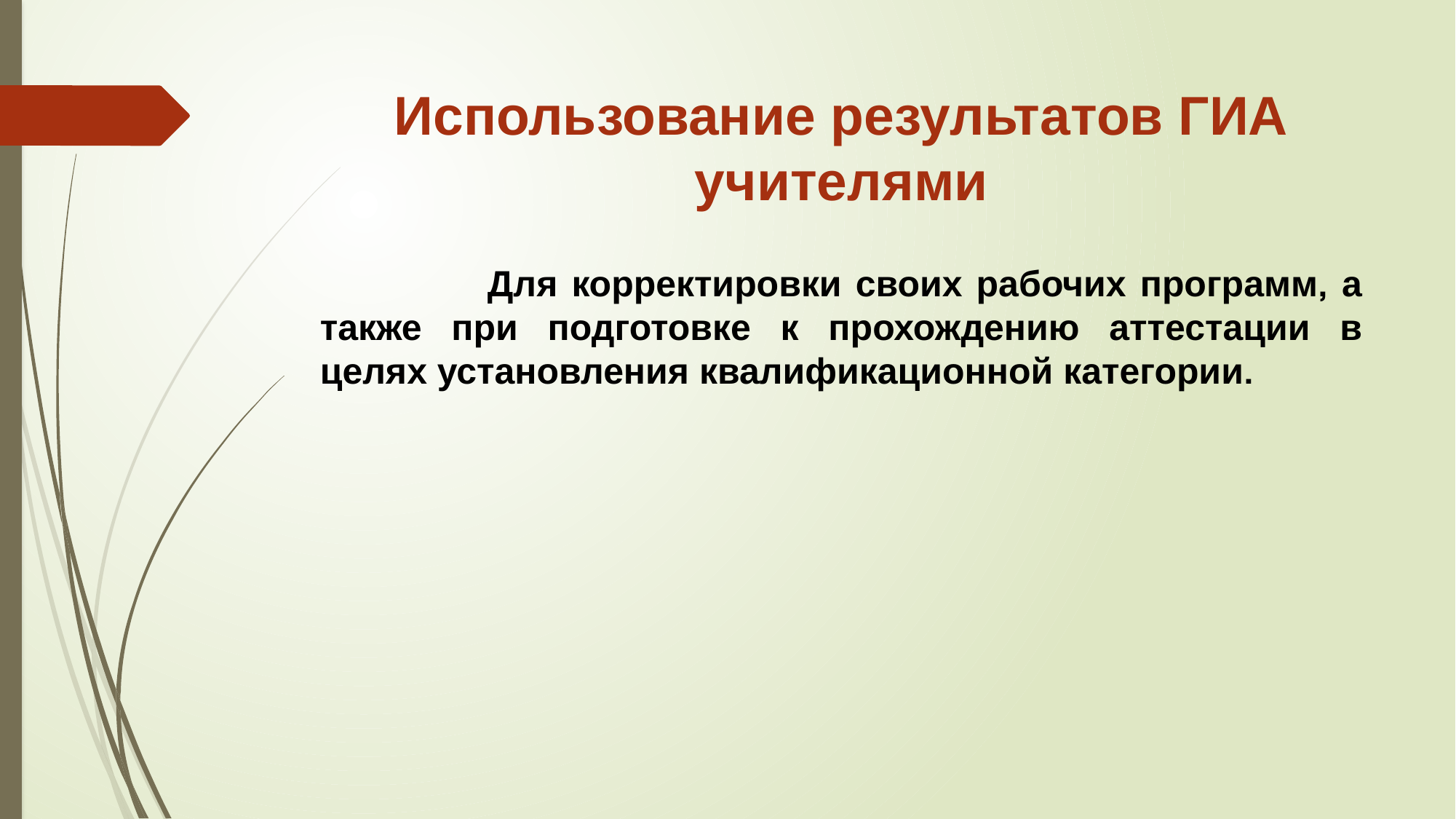

# Использование результатов ГИА учителями
            Для корректировки своих рабочих программ, а также при подготовке к прохождению аттестации в целях установления квалификационной категории.